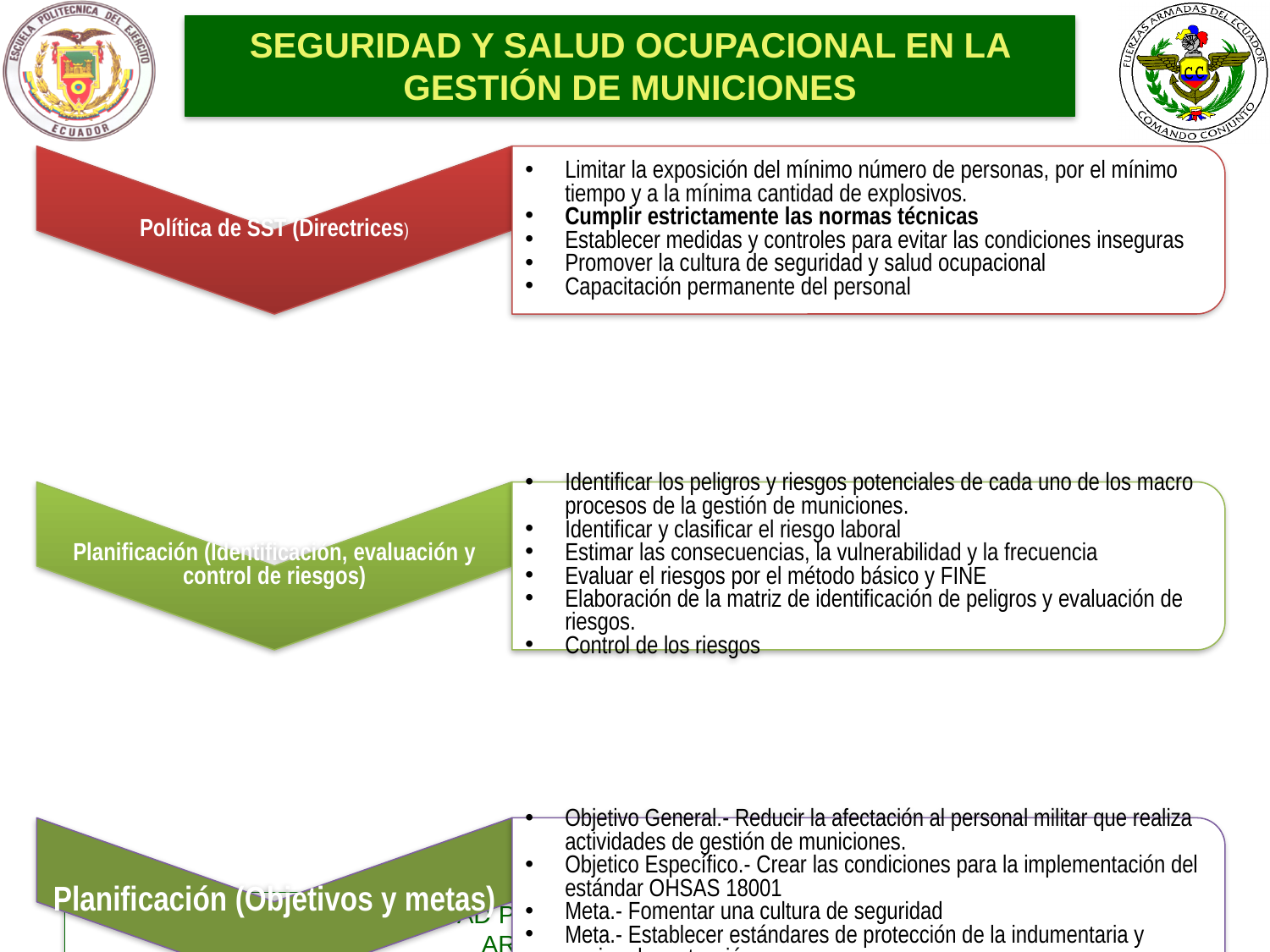

SEGURIDAD Y SALUD OCUPACIONAL EN LA GESTIÓN DE MUNICIONES
Política de SST (Directrices)
Limitar la exposición del mínimo número de personas, por el mínimo tiempo y a la mínima cantidad de explosivos.
Cumplir estrictamente las normas técnicas
Planificación (Identificación, evaluación y control de riesgos)
Identificar los peligros y riesgos potenciales de cada uno de los macro procesos de la gestión de municiones.
Identificar y clasificar el riesgo laboral
Planificación (Objetivos y metas)
Objetivo General.- Reducir la afectación al personal militar que realiza actividades de gestión de municiones.
Establecer medidas y controles para evitar las condiciones inseguras
Promover la cultura de seguridad y salud ocupacional
Capacitación permanente del personal
Estimar las consecuencias, la vulnerabilidad y la frecuencia
Evaluar el riesgos por el método básico y FINE
Elaboración de la matriz de identificación de peligros y evaluación de riesgos.
Control de los riesgos